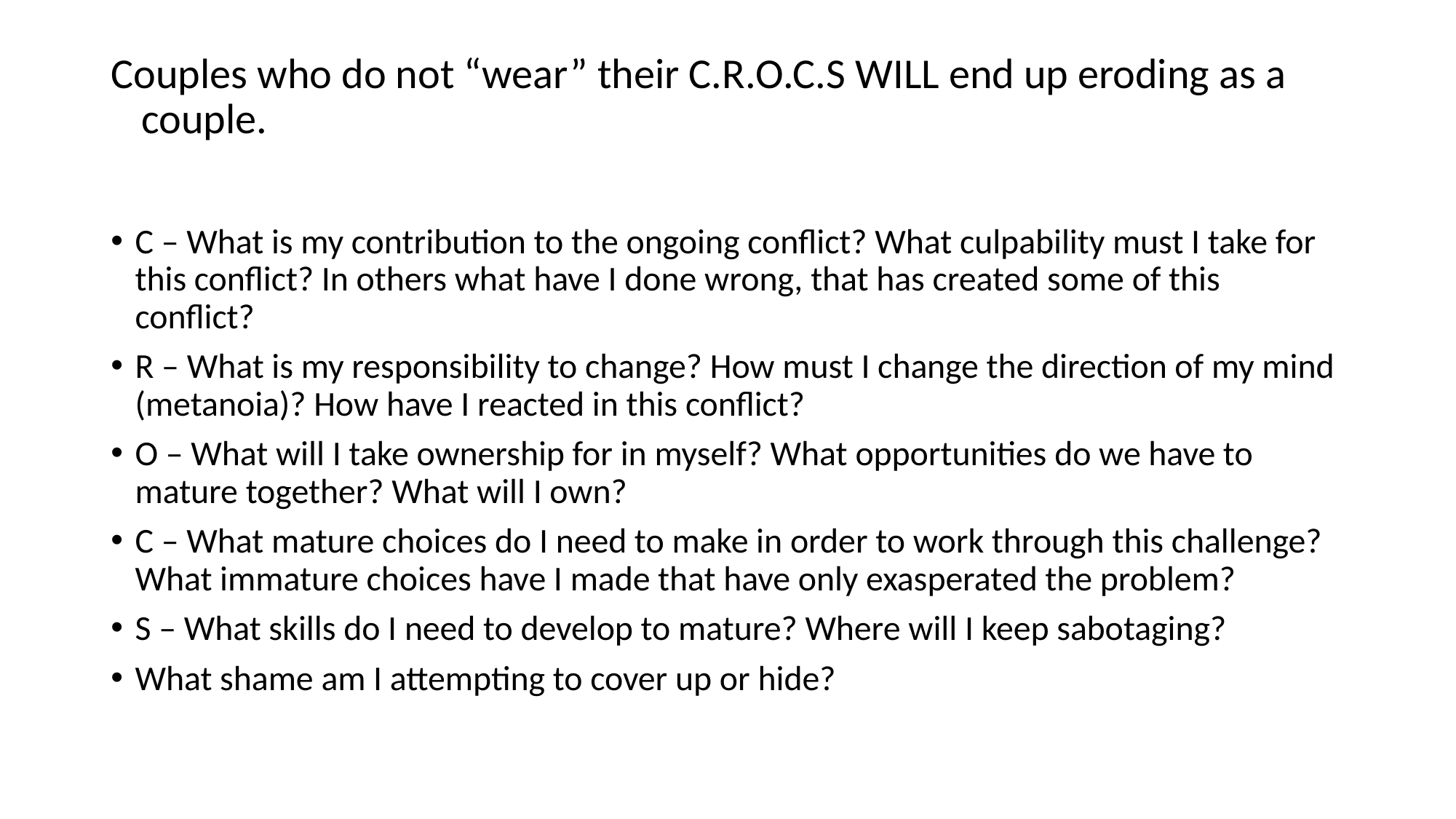

# Couples who do not “wear” their C.R.O.C.S WILL end up eroding as a couple.
C – What is my contribution to the ongoing conflict? What culpability must I take for this conflict? In others what have I done wrong, that has created some of this conflict?
R – What is my responsibility to change? How must I change the direction of my mind (metanoia)? How have I reacted in this conflict?
O – What will I take ownership for in myself? What opportunities do we have to mature together? What will I own?
C – What mature choices do I need to make in order to work through this challenge? What immature choices have I made that have only exasperated the problem?
S – What skills do I need to develop to mature? Where will I keep sabotaging?
What shame am I attempting to cover up or hide?